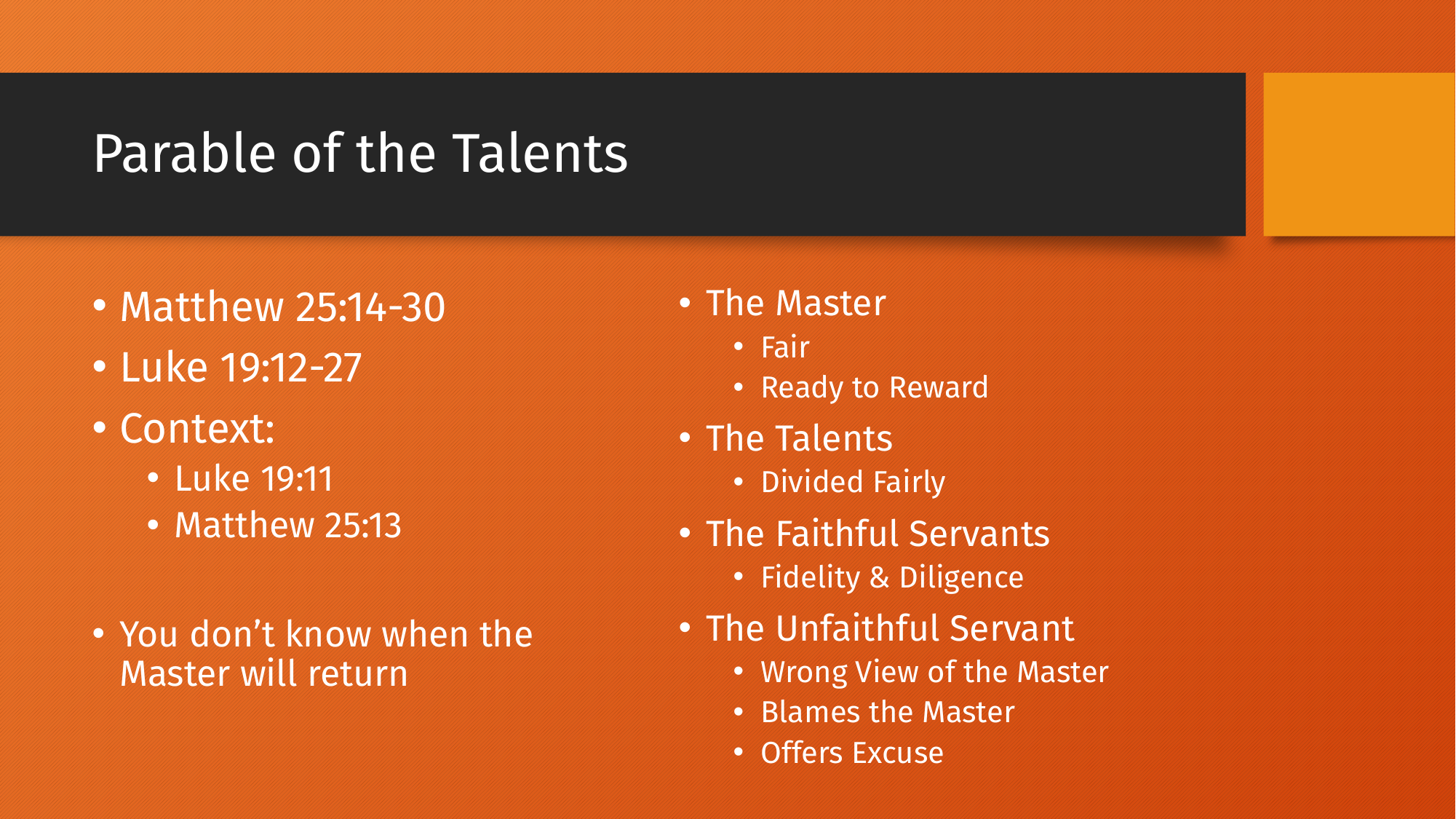

# Parable of the Talents
Matthew 25:14-30
Luke 19:12-27
Context:
Luke 19:11
Matthew 25:13

You don’t know when the Master will return

The Master
Fair
Ready to Reward
The Talents
Divided Fairly
The Faithful Servants
Fidelity & Diligence
The Unfaithful Servant
Wrong View of the Master
Blames the Master
Offers Excuse